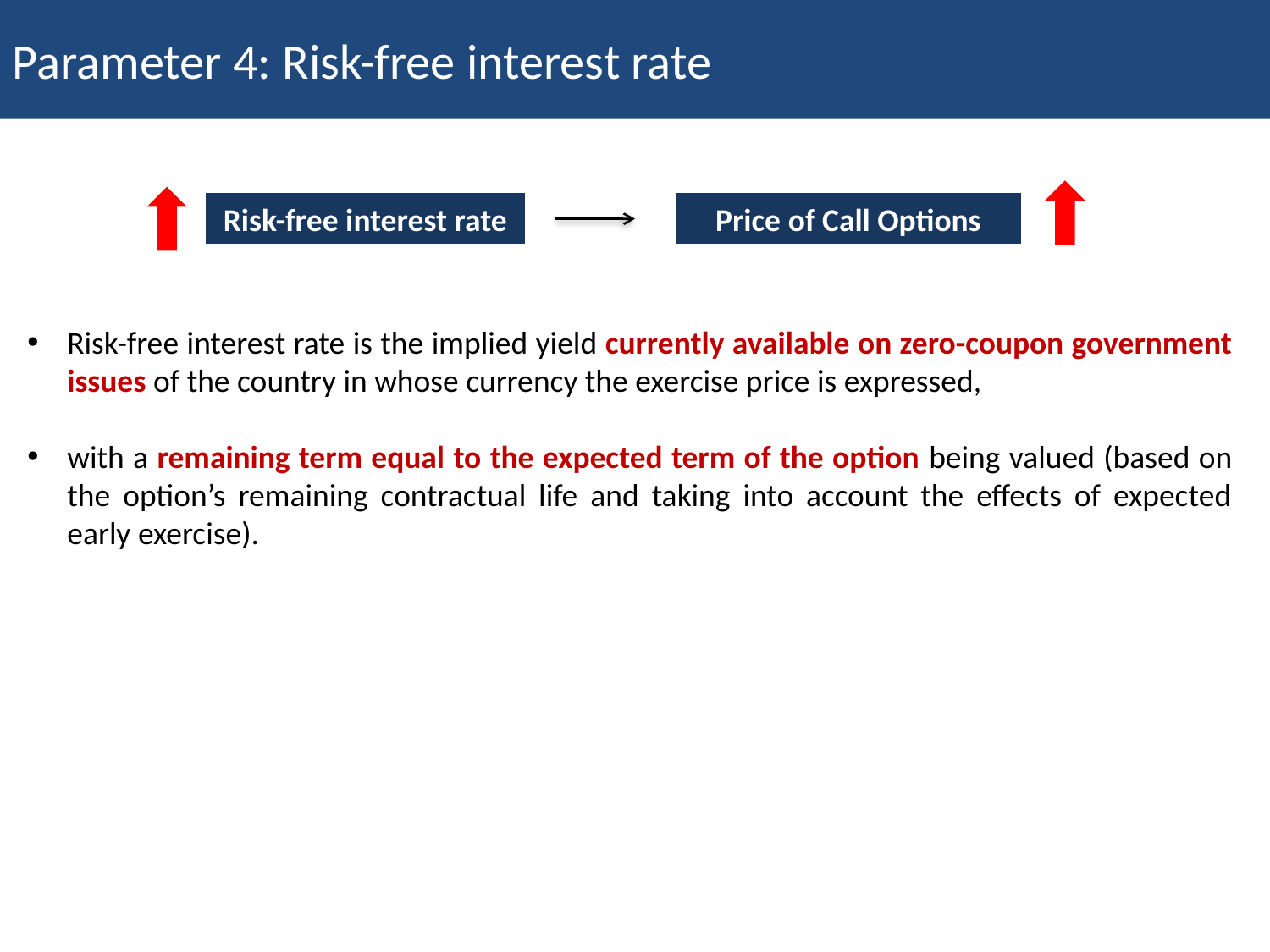

Parameter 4: Risk-free interest rate

Risk-free interest rate
Price of Call Options
Risk-free interest rate is the implied yield currently available on zero-coupon government issues of the country in whose currency the exercise price is expressed,

with a remaining term equal to the expected term of the option being valued (based on the option’s remaining contractual life and taking into account the effects of expected early exercise).